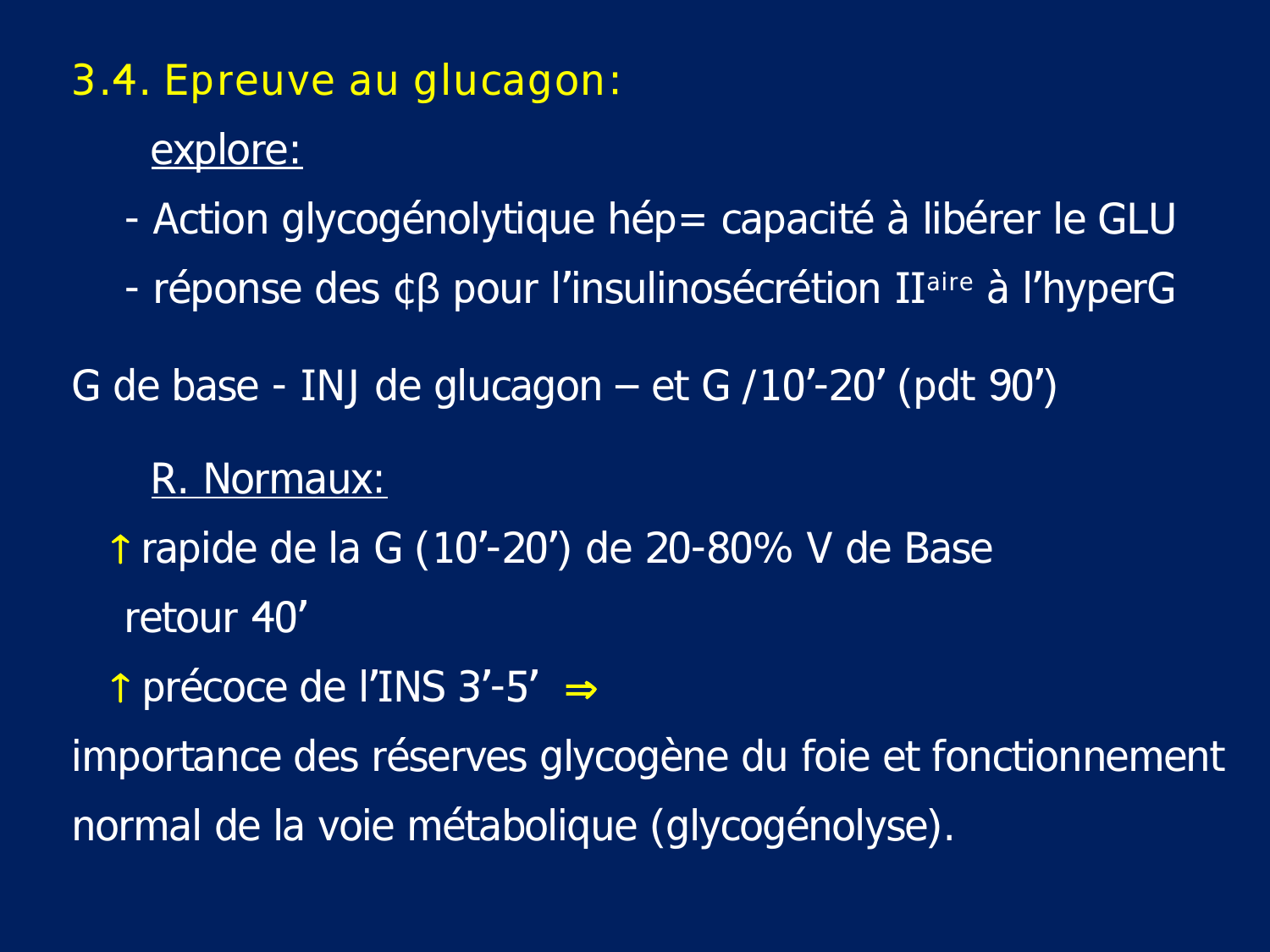

3.4. Epreuve au glucagon:
      explore:
    - Action glycogénolytique hép= capacité à libérer le GLU
    - réponse des ¢β pour l’insulinosécrétion IIaire à l’hyperG

G de base - INJ de glucagon – et G /10’-20’ (pdt 90’)

      R. Normaux:
   ↑ rapide de la G (10’-20’) de 20-80% V de Base
    retour 40’
   ↑ précoce de l’INS 3’-5’  ⇒
importance des réserves glycogène du foie et fonctionnement
normal de la voie métabolique (glycogénolyse).